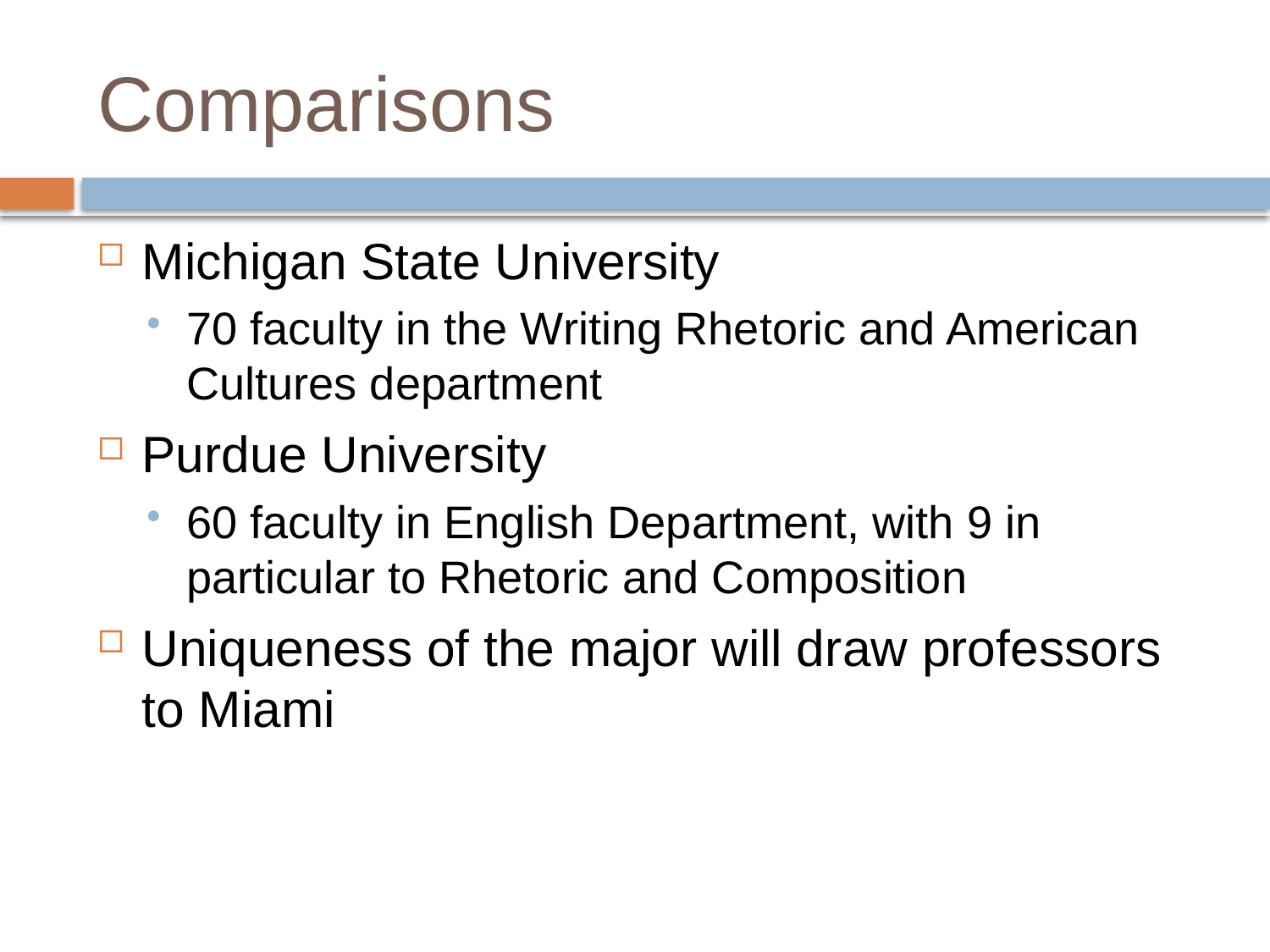

# Comparisons
Michigan State University
70 faculty in the Writing Rhetoric and American Cultures department
Purdue University
60 faculty in English Department, with 9 in particular to Rhetoric and Composition
Uniqueness of the major will draw professors to Miami